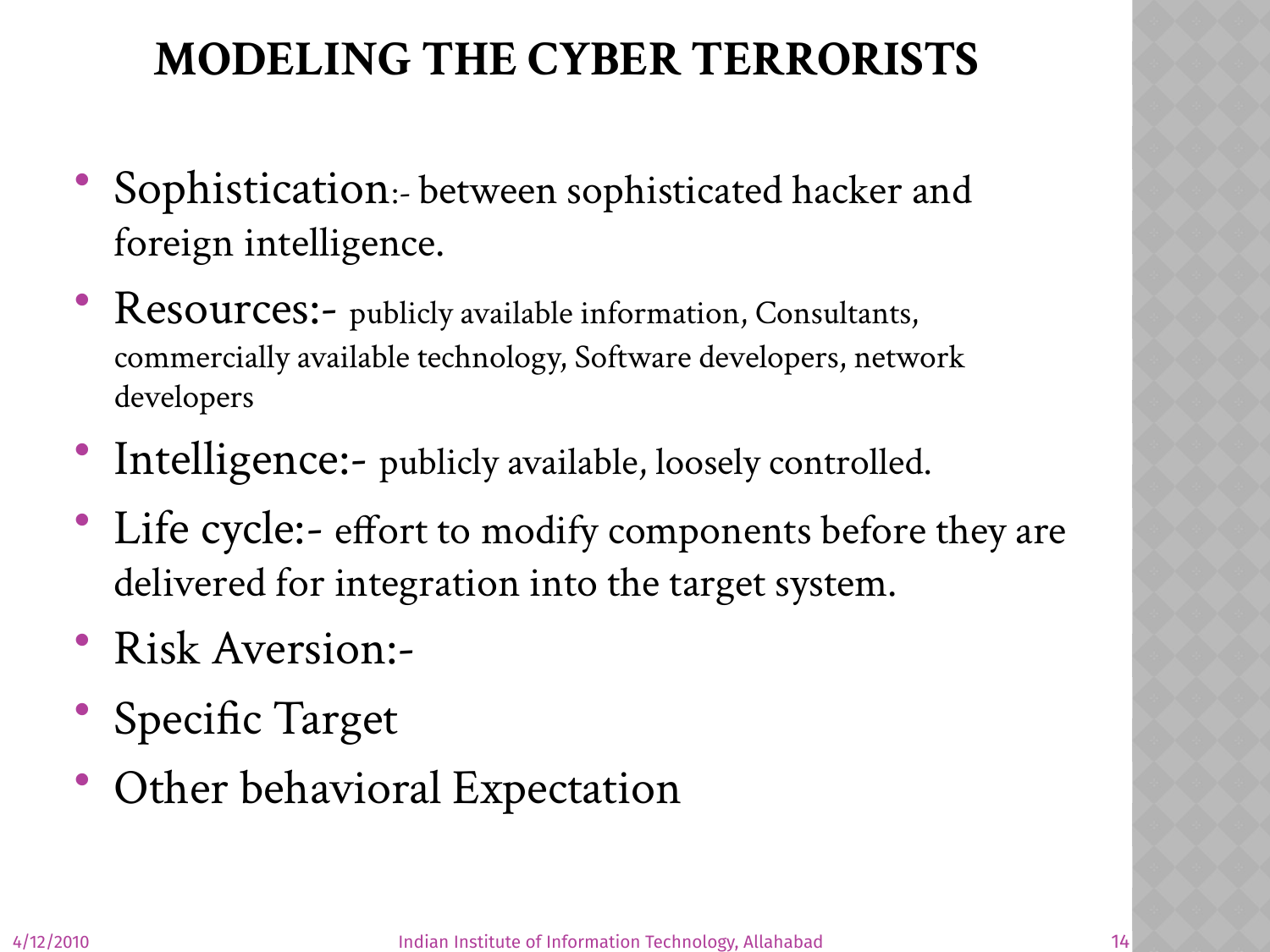

# Modeling the cyber terrorists
Sophistication:- between sophisticated hacker and foreign intelligence.
Resources:- publicly available information, Consultants, commercially available technology, Software developers, network developers
Intelligence:- publicly available, loosely controlled.
Life cycle:- effort to modify components before they are delivered for integration into the target system.
Risk Aversion:-
Specific Target
Other behavioral Expectation

4/12/2010
Indian Institute of Information Technology, Allahabad
14